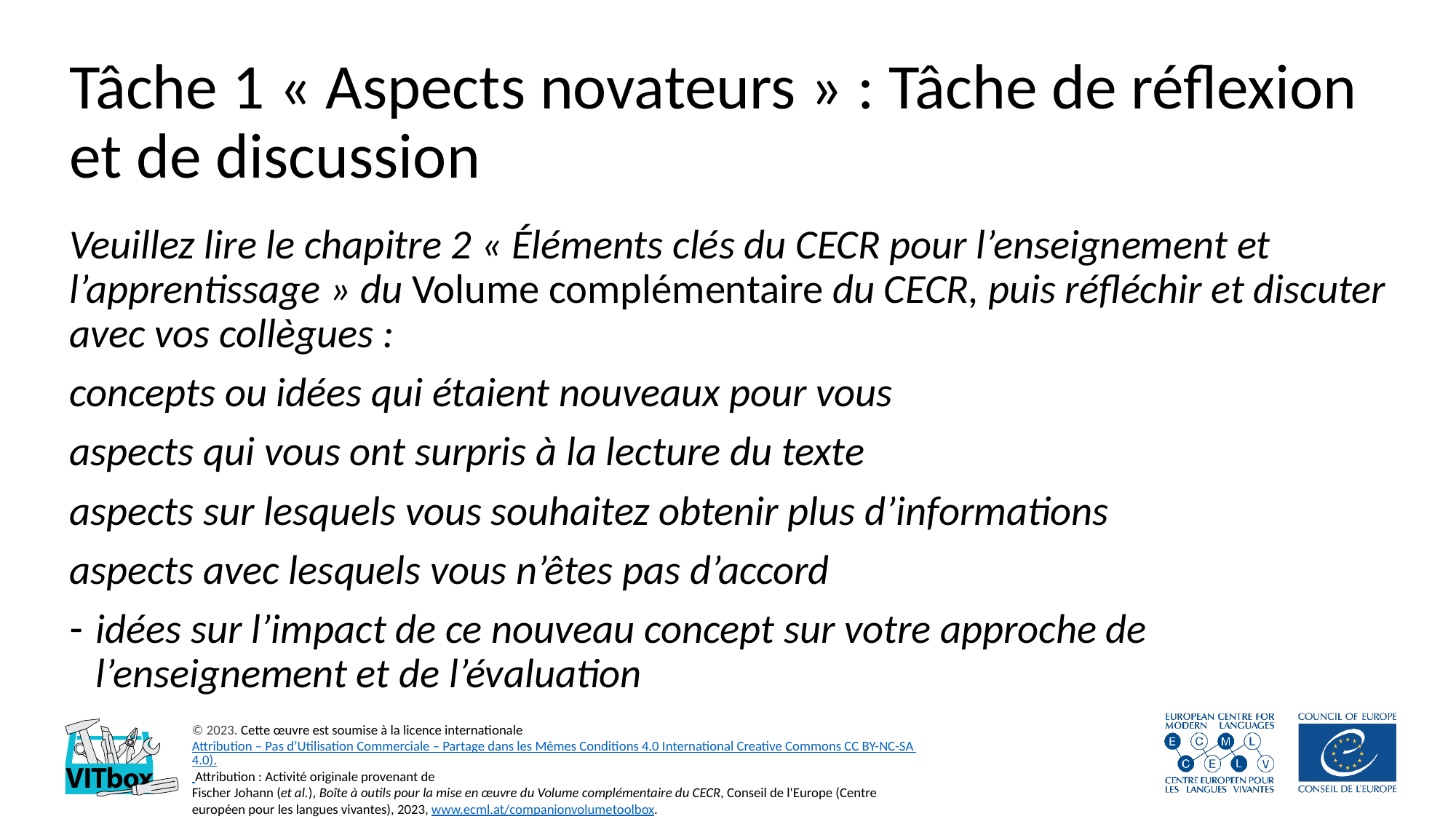

# Tâche 1 « Aspects novateurs » : Tâche de réflexion et de discussion
Veuillez lire le chapitre 2 « Éléments clés du CECR pour l’enseignement et l’apprentissage » du Volume complémentaire du CECR, puis réfléchir et discuter avec vos collègues :
concepts ou idées qui étaient nouveaux pour vous
aspects qui vous ont surpris à la lecture du texte
aspects sur lesquels vous souhaitez obtenir plus d’informations
aspects avec lesquels vous n’êtes pas d’accord
idées sur l’impact de ce nouveau concept sur votre approche de l’enseignement et de l’évaluation